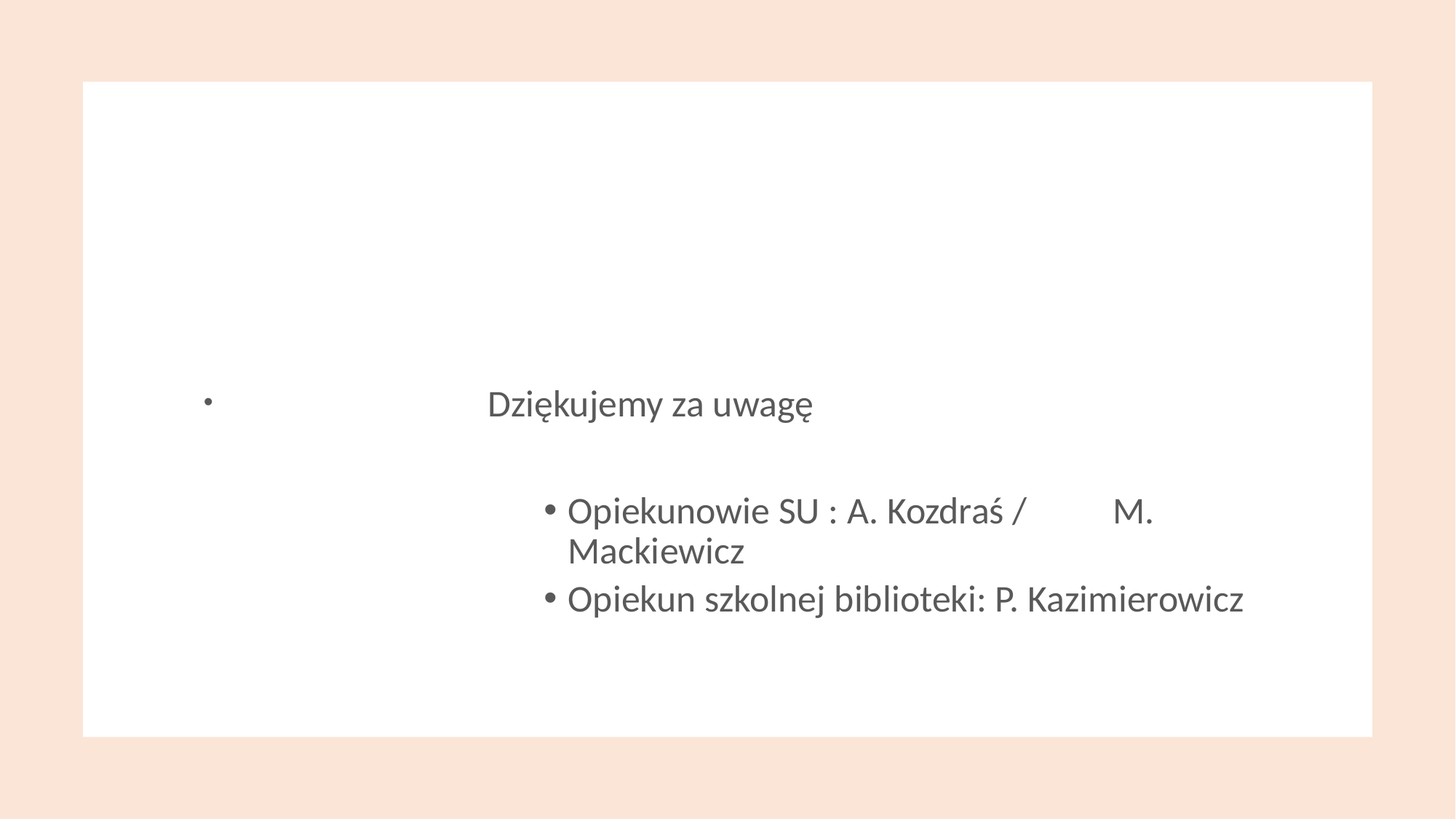

#

                                          Dziękujemy za uwagę

Opiekunowie SU : A. Kozdraś /          M. Mackiewicz
Opiekun szkolnej biblioteki: P. Kazimierowicz